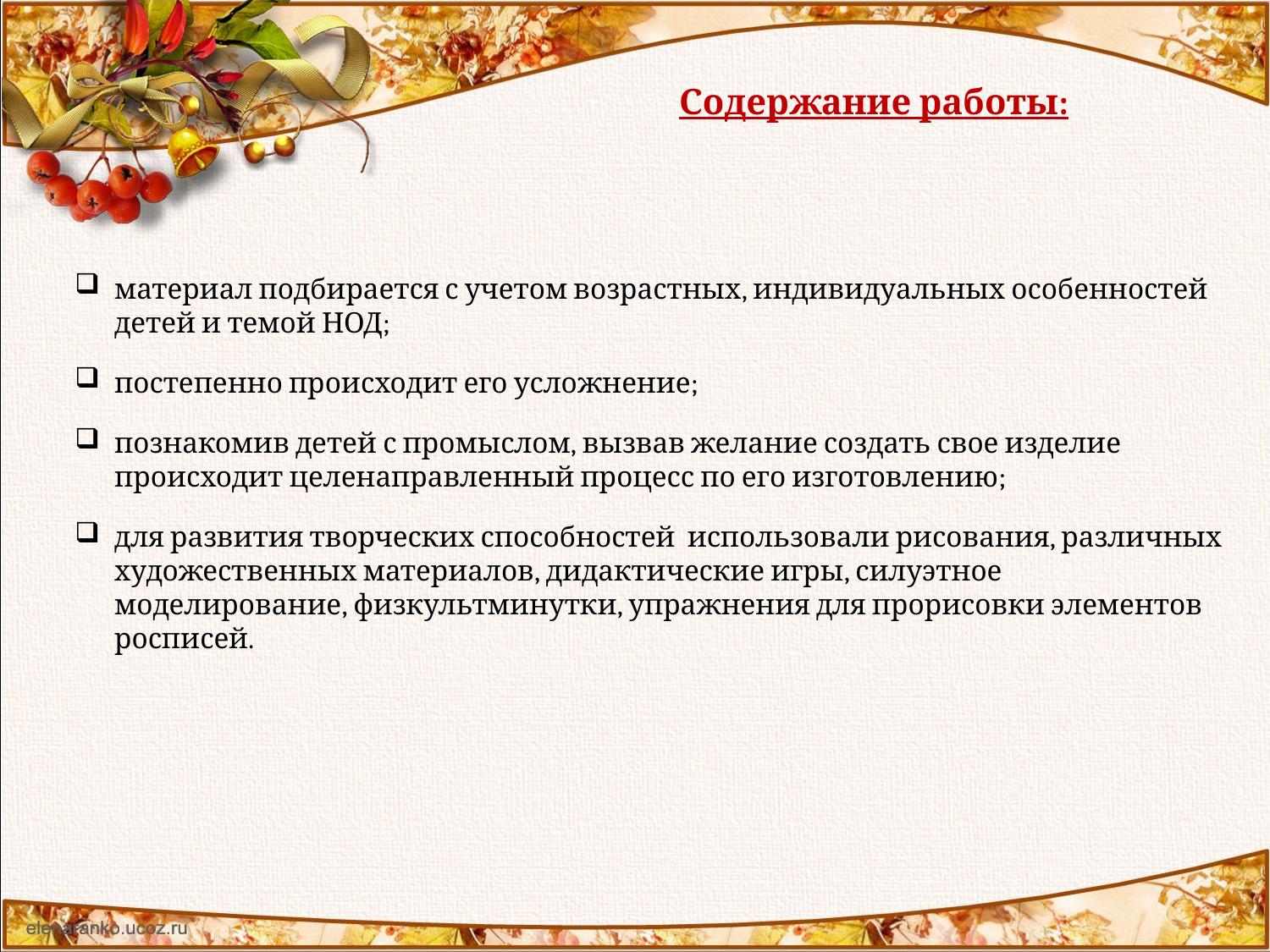

Содержание работы:

материал подбирается с учетом возрастных, индивидуальных особенностей детей и темой НОД;
постепенно происходит его усложнение;
познакомив детей с промыслом, вызвав желание создать свое изделие происходит целенаправленный процесс по его изготовлению;
для развития творческих способностей  использовали рисования, различных художественных материалов, дидактические игры, силуэтное моделирование, физкультминутки, упражнения для прорисовки элементов росписей.